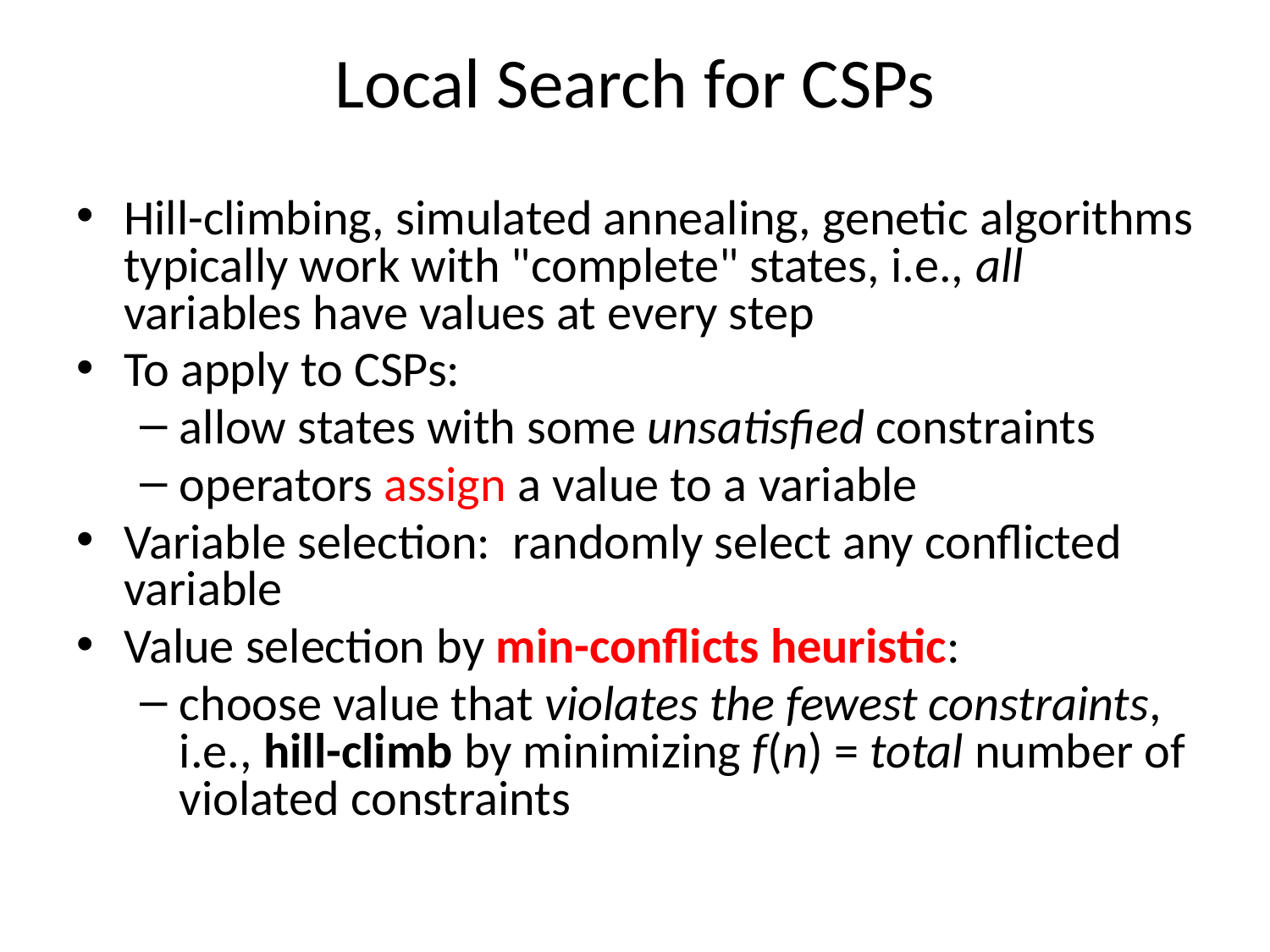

# Local Search for CSPs
Hill-climbing, simulated annealing, genetic algorithms typically work with "complete" states, i.e., all variables have values at every step
To apply to CSPs:
allow states with some unsatisfied constraints
operators assign a value to a variable
Variable selection:  randomly select any conflicted variable
Value selection by min-conflicts heuristic:
choose value that violates the fewest constraints, i.e., hill-climb by minimizing f(n) = total number of violated constraints